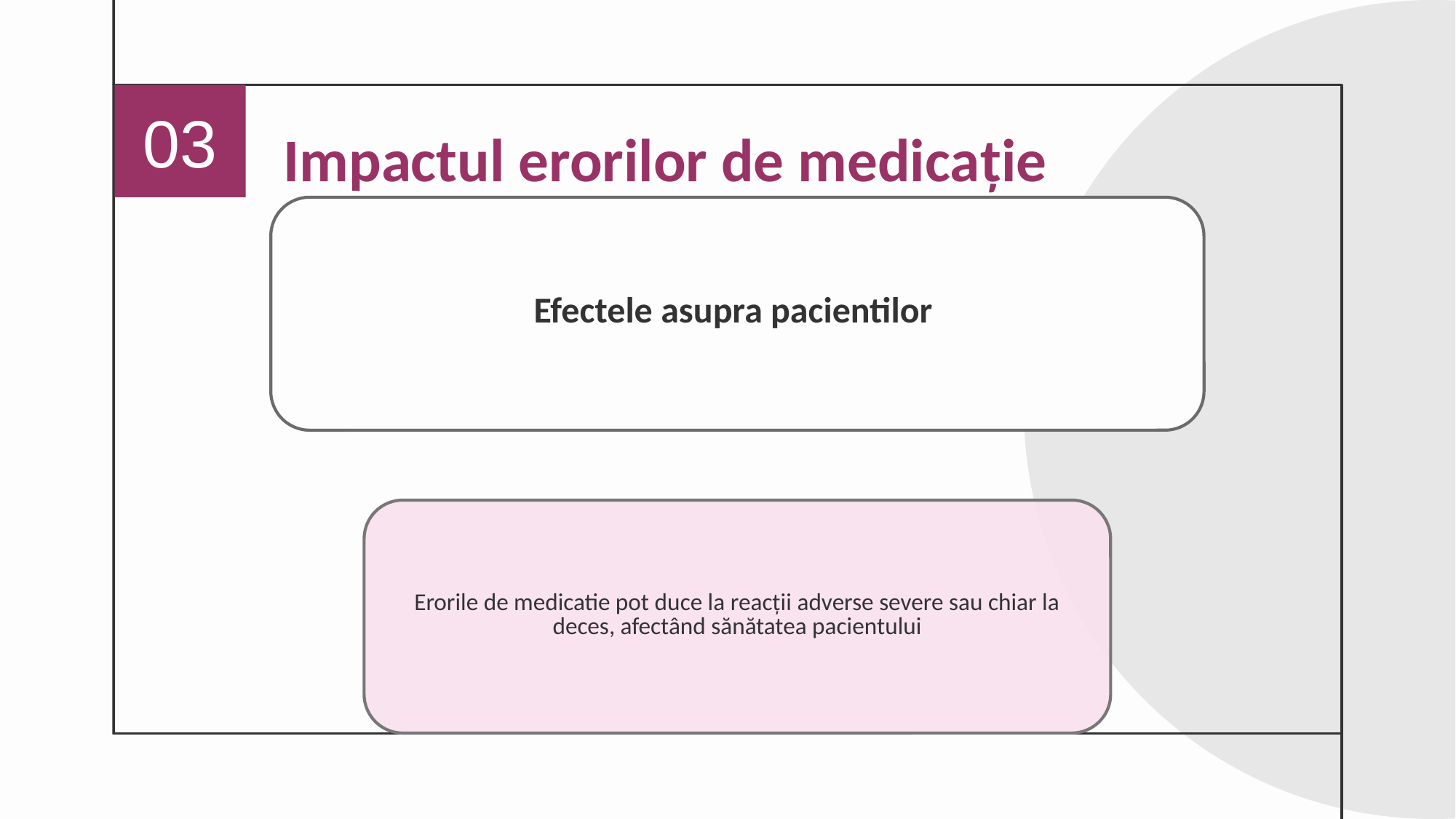

# Impactul erorilor de medicație
03
Efectele asupra pacientilor
Erorile de medicatie pot duce la reacții adverse severe sau chiar la deces, afectând sănătatea pacientului